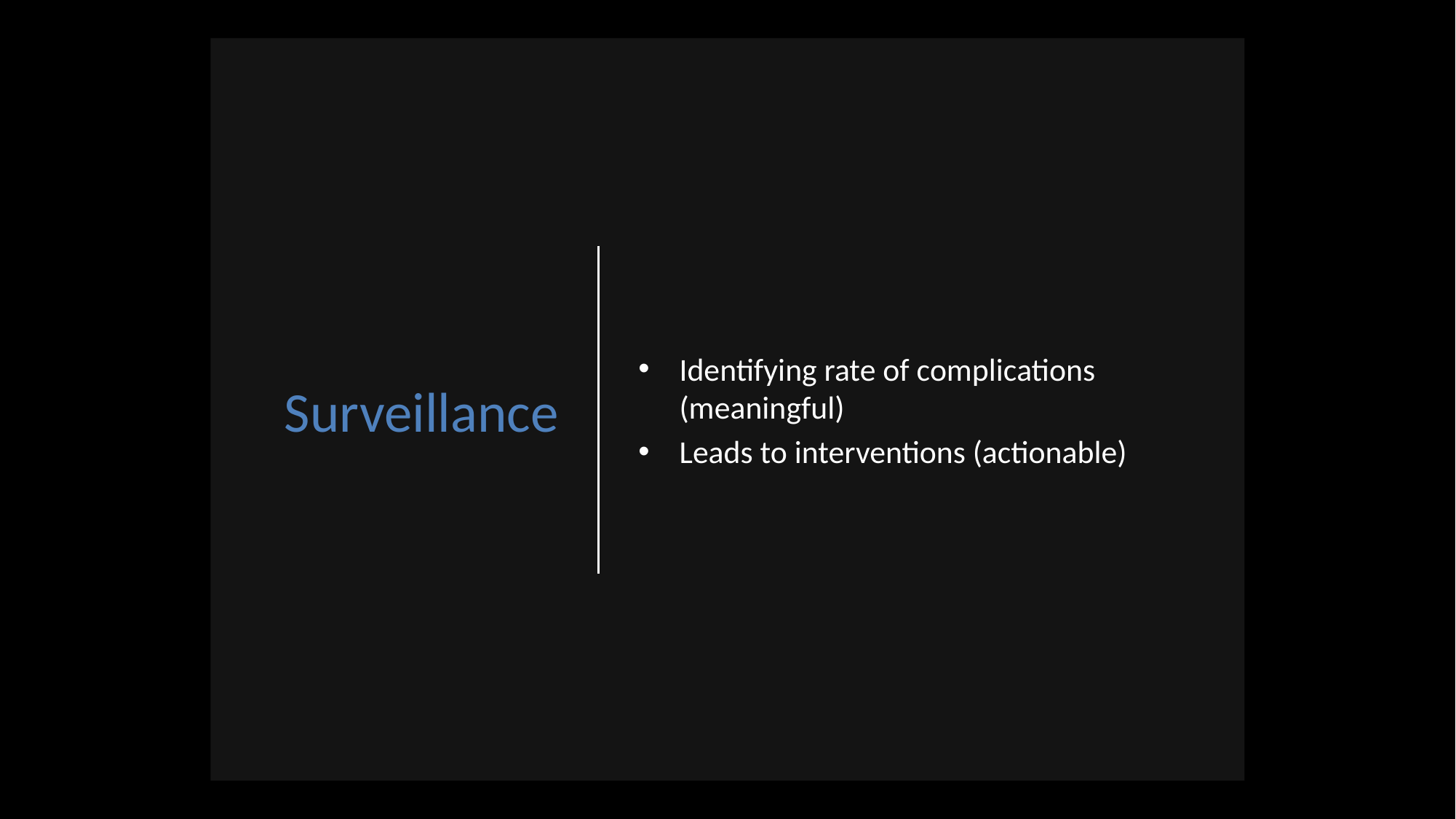

# Surveillance
Identifying rate of complications (meaningful)
Leads to interventions (actionable)